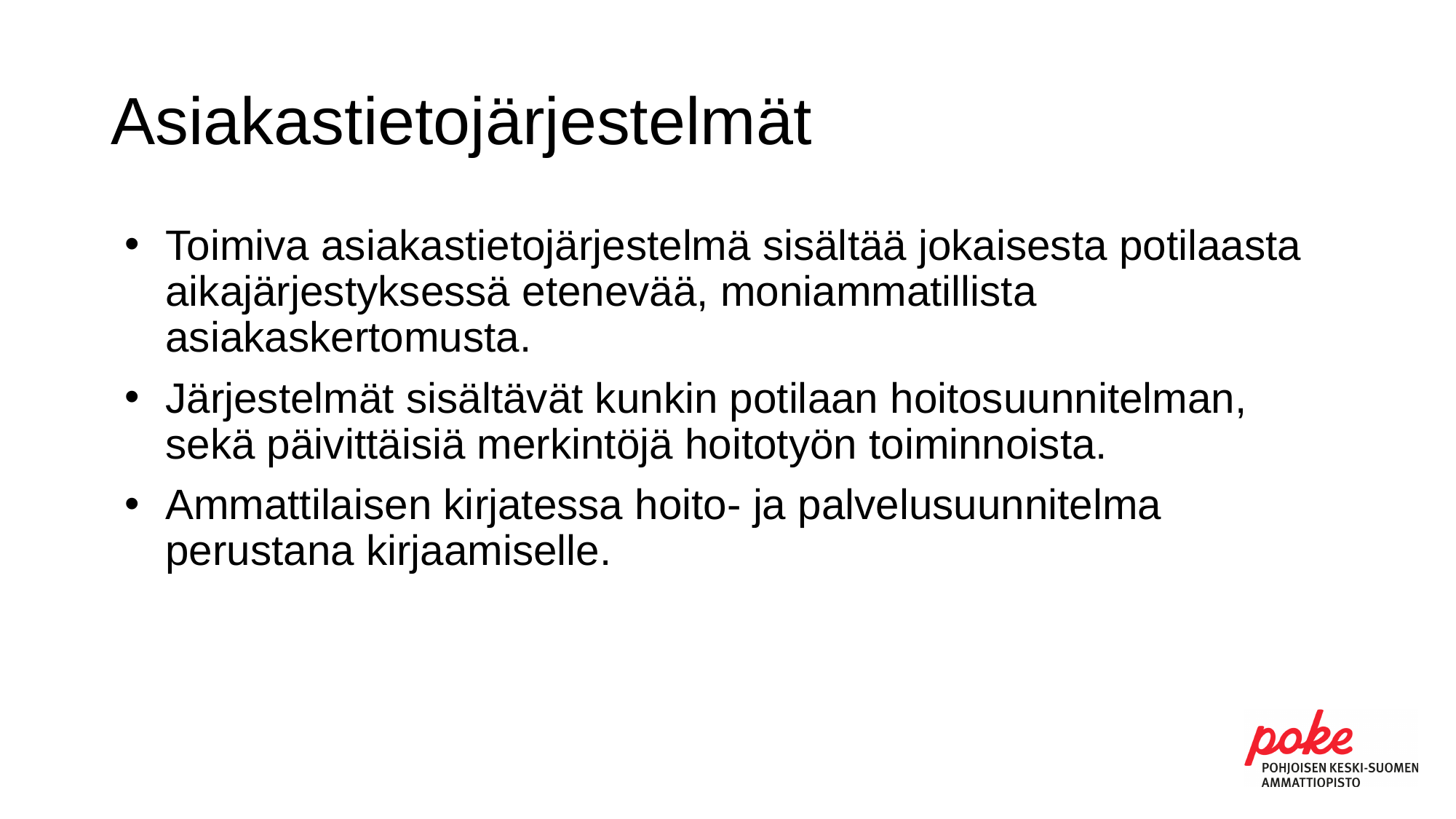

# Asiakastietojärjestelmät
Toimiva asiakastietojärjestelmä sisältää jokaisesta potilaasta aikajärjestyksessä etenevää, moniammatillista asiakaskertomusta.
Järjestelmät sisältävät kunkin potilaan hoitosuunnitelman, sekä päivittäisiä merkintöjä hoitotyön toiminnoista.
Ammattilaisen kirjatessa hoito- ja palvelusuunnitelma perustana kirjaamiselle.